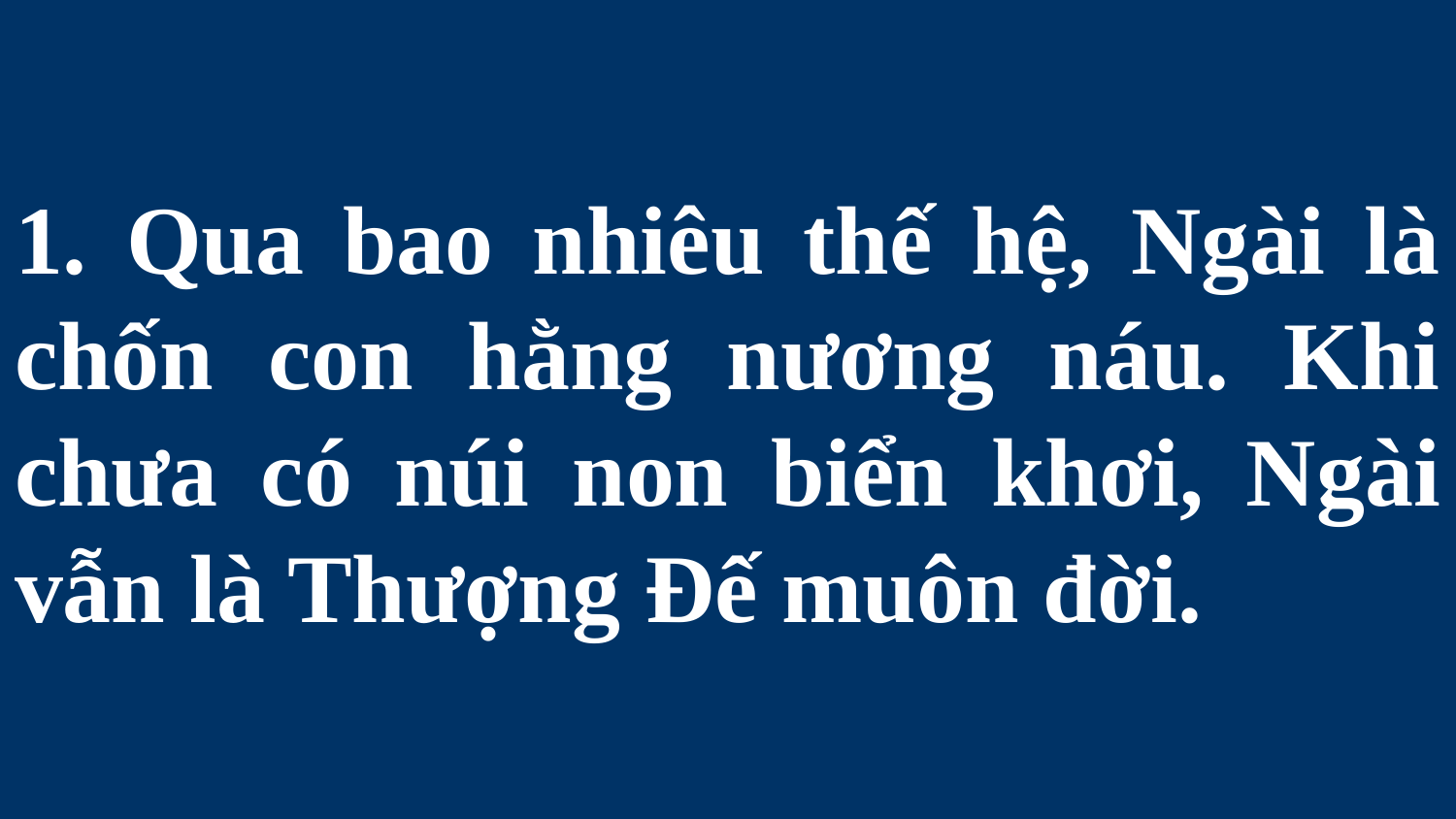

# 1. Qua bao nhiêu thế hệ, Ngài là chốn con hằng nương náu. Khi chưa có núi non biển khơi, Ngài vẫn là Thượng Ðế muôn đời.